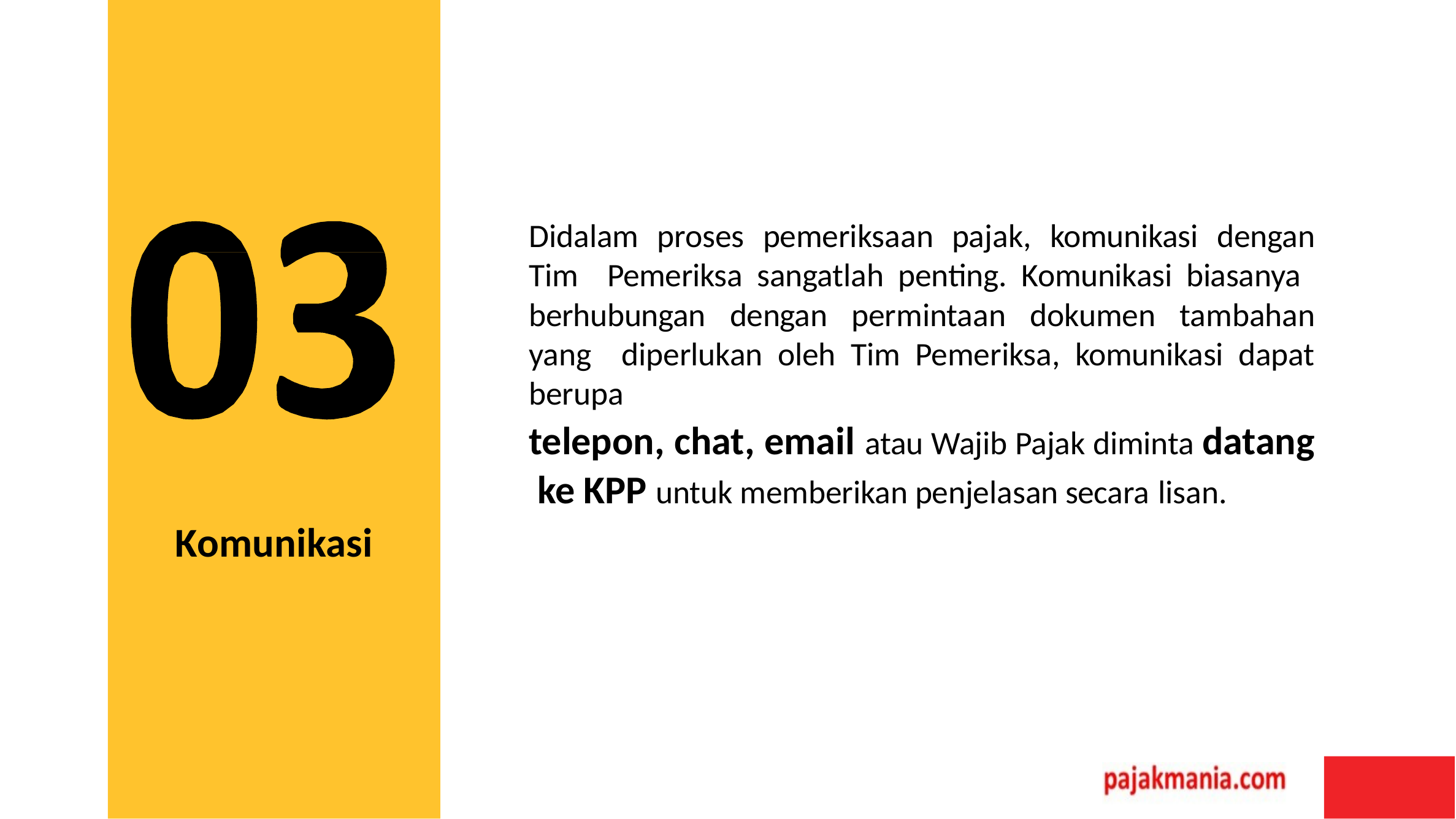

Didalam proses pemeriksaan pajak, komunikasi dengan Tim  Pemeriksa sangatlah penting. Komunikasi biasanya  berhubungan dengan permintaan dokumen tambahan yang  diperlukan oleh Tim Pemeriksa, komunikasi dapat berupa
telepon, chat, email atau Wajib Pajak diminta datang  ke KPP untuk memberikan penjelasan secara lisan.
Komunikasi